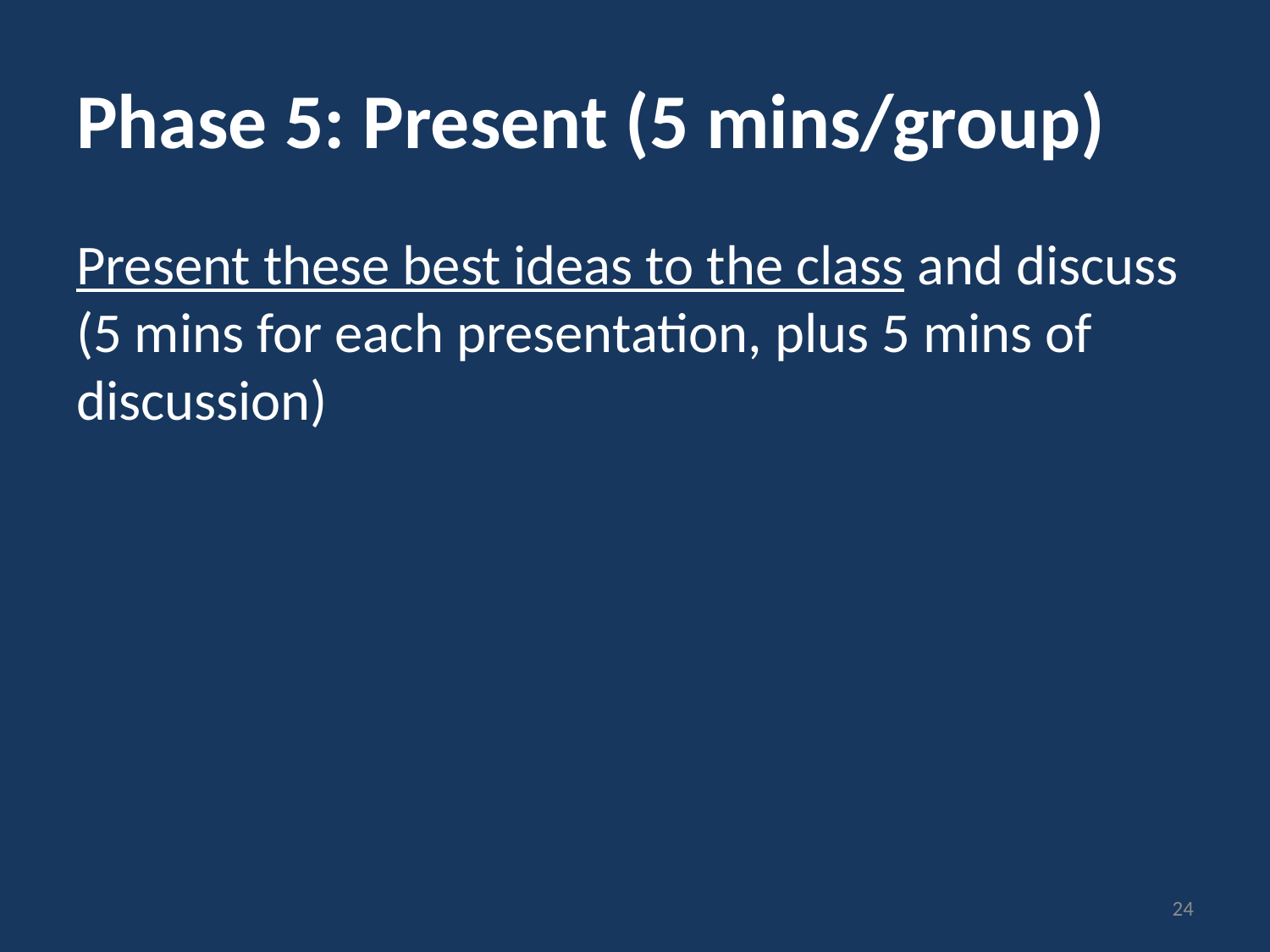

# Phase 5: Present (5 mins/group)
Present these best ideas to the class and discuss (5 mins for each presentation, plus 5 mins of discussion)
24